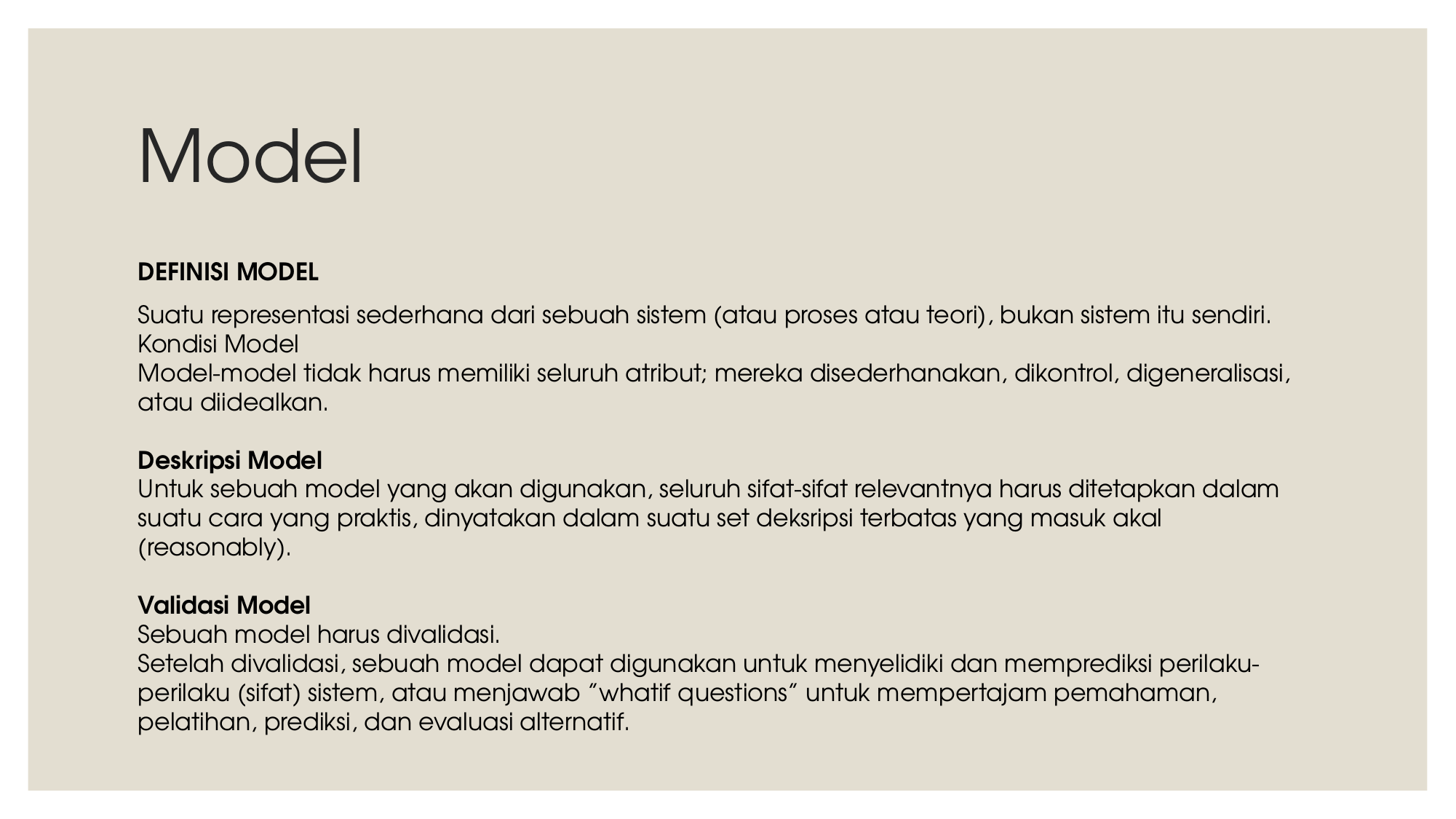

# Model
DEFINISI MODEL
Suatu representasi sederhana dari sebuah sistem (atau proses atau teori), bukan sistem itu sendiri.
Kondisi Model
Model-model tidak harus memiliki seluruh atribut; mereka disederhanakan, dikontrol, digeneralisasi, atau diidealkan.
Deskripsi Model
Untuk sebuah model yang akan digunakan, seluruh sifat-sifat relevantnya harus ditetapkan dalam suatu cara yang praktis, dinyatakan dalam suatu set deksripsi terbatas yang masuk akal (reasonably). 
Validasi Model
Sebuah model harus divalidasi.
Setelah divalidasi, sebuah model dapat digunakan untuk menyelidiki dan memprediksi perilaku-perilaku (sifat) sistem, atau menjawab ”whatif questions” untuk mempertajam pemahaman, pelatihan, prediksi, dan evaluasi alternatif.